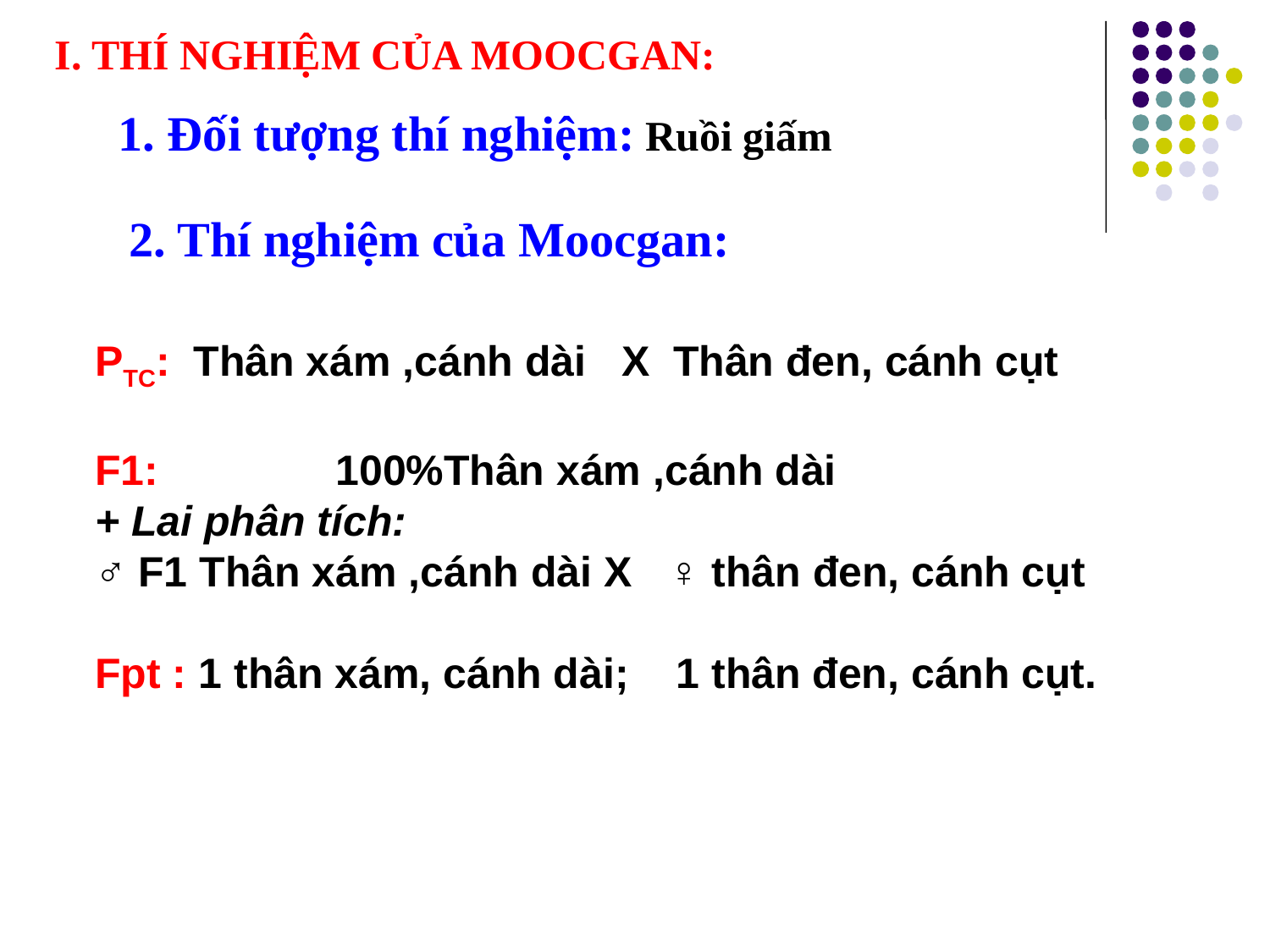

I. THÍ NGHIỆM CỦA MOOCGAN:
  1. Đối tượng thí nghiệm: Ruồi giấm
  2. Thí nghiệm của Moocgan:
PTC:  Thân xám ,cánh dài   X  Thân đen, cánh cụt

F1:               100%Thân xám ,cánh dài
+ Lai phân tích:
♂ F1 Thân xám ,cánh dài X   ♀ thân đen, cánh cụt

Fpt : 1 thân xám, cánh dài;    1 thân đen, cánh cụt.